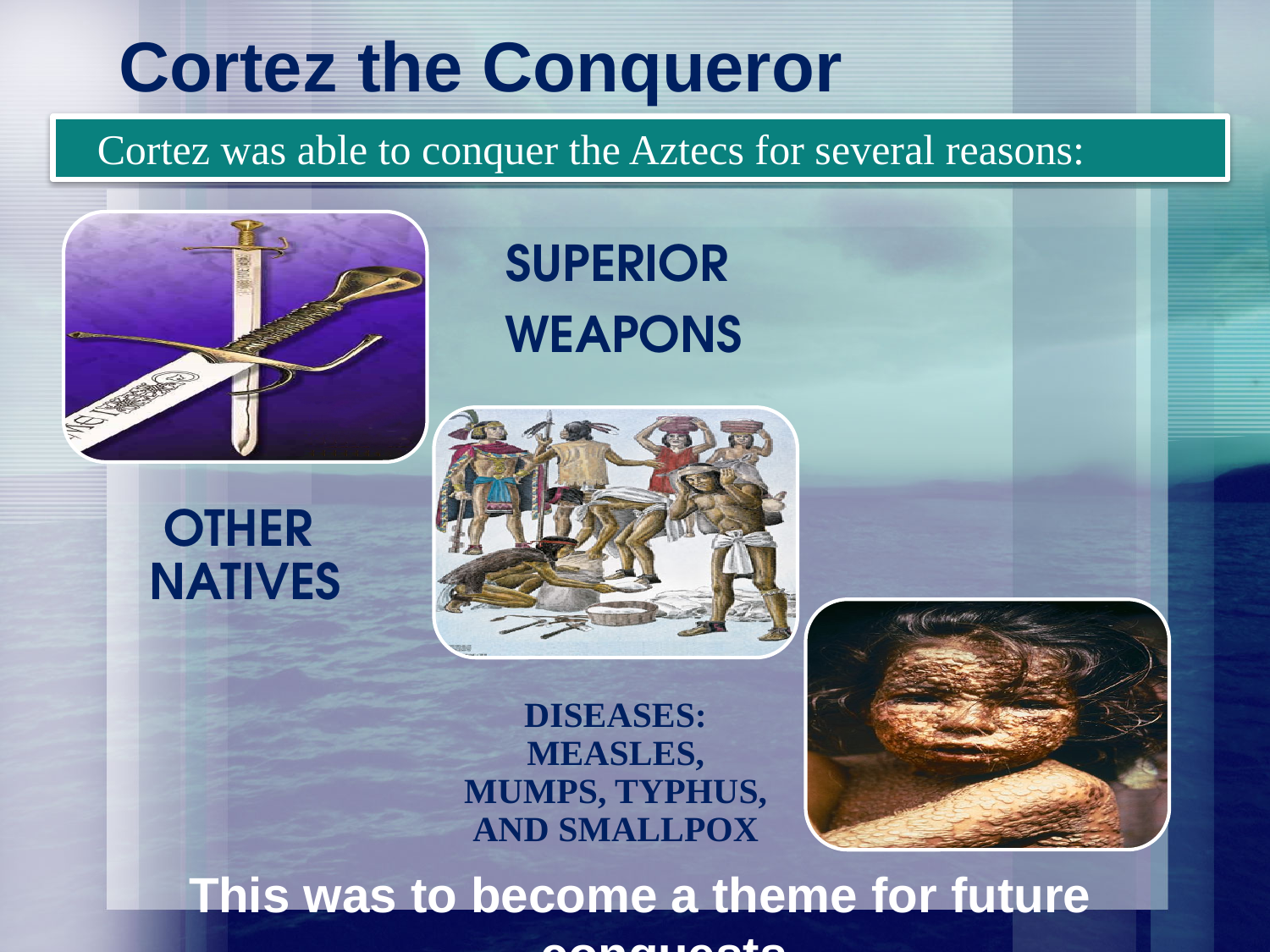

# Cortez the Conqueror
   Cortez was able to conquer the Aztecs for several reasons:
SUPERIOR
WEAPONS
OTHER
NATIVES
DISEASES: MEASLES, MUMPS, TYPHUS, AND SMALLPOX
This was to become a theme for future conquests